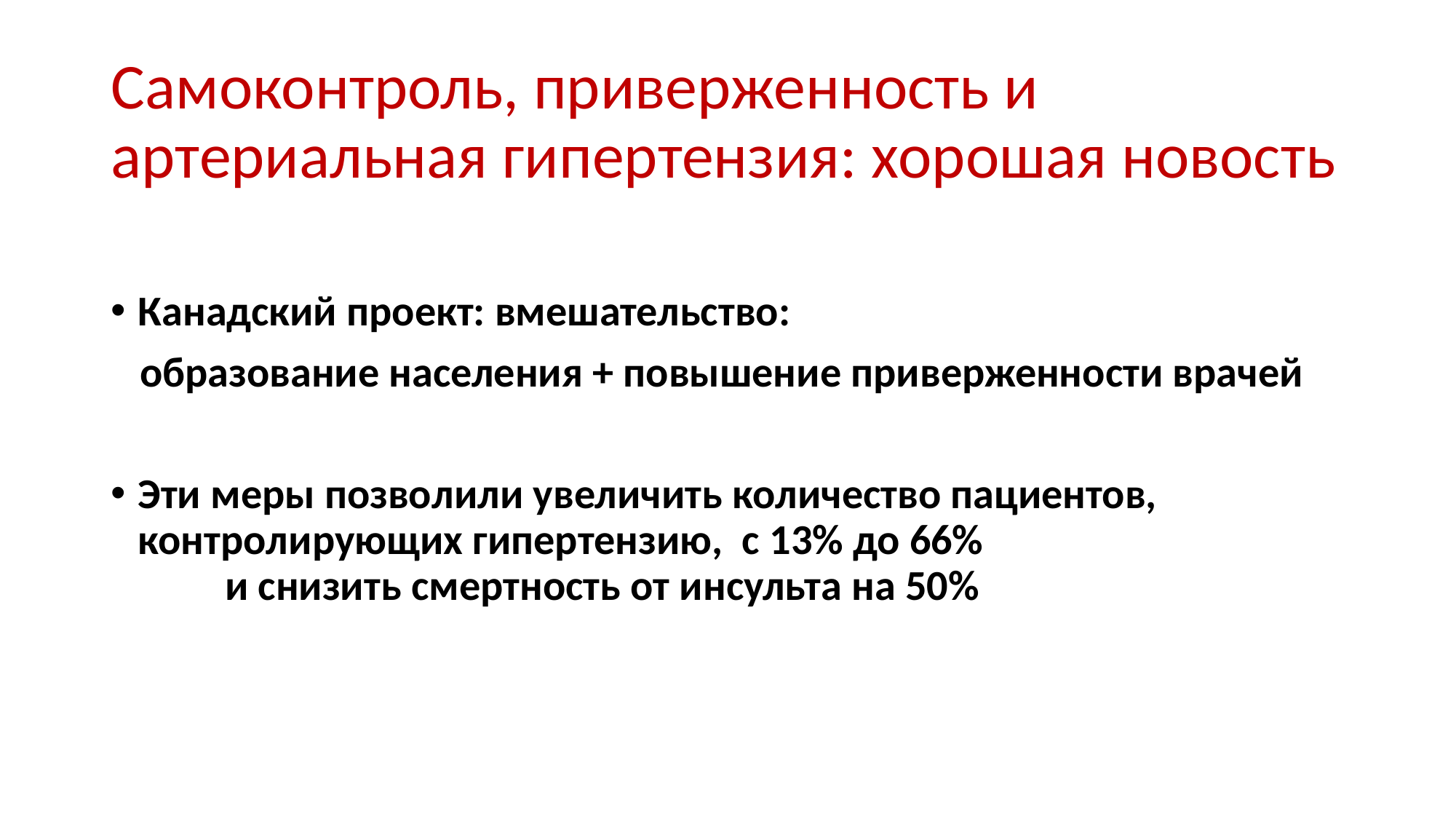

# Самоконтроль, приверженность и артериальная гипертензия: хорошая новость

Канадский проект: вмешательство:
   образование населения + повышение приверженности врачей

Эти меры позволили увеличить количество пациентов, контролирующих гипертензию,  с 13% до 66%                                               и снизить смертность от инсульта на 50%